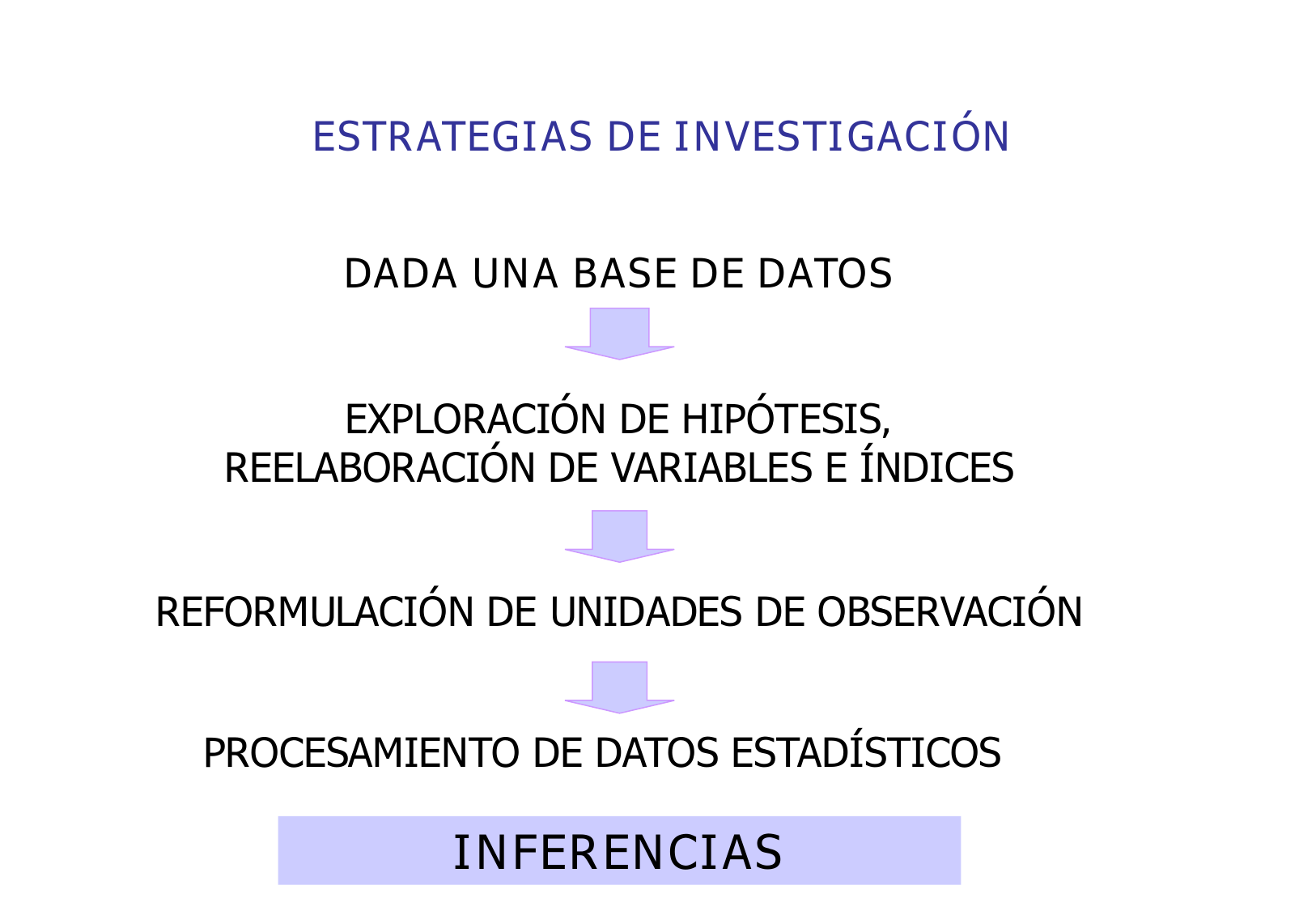

ESTRATEGIAS DE INVESTIGACIÓN
DADA UNA BASE DE DATOS

EXPLORACIÓN DE HIPÓTESIS, REELABORACIÓN DE VARIABLES E ÍNDICES

REFORMULACIÓN DE UNIDADES DE OBSERVACIÓN

PROCESAMIENTO DE DATOS ESTADÍSTICOS
INFERENCIAS